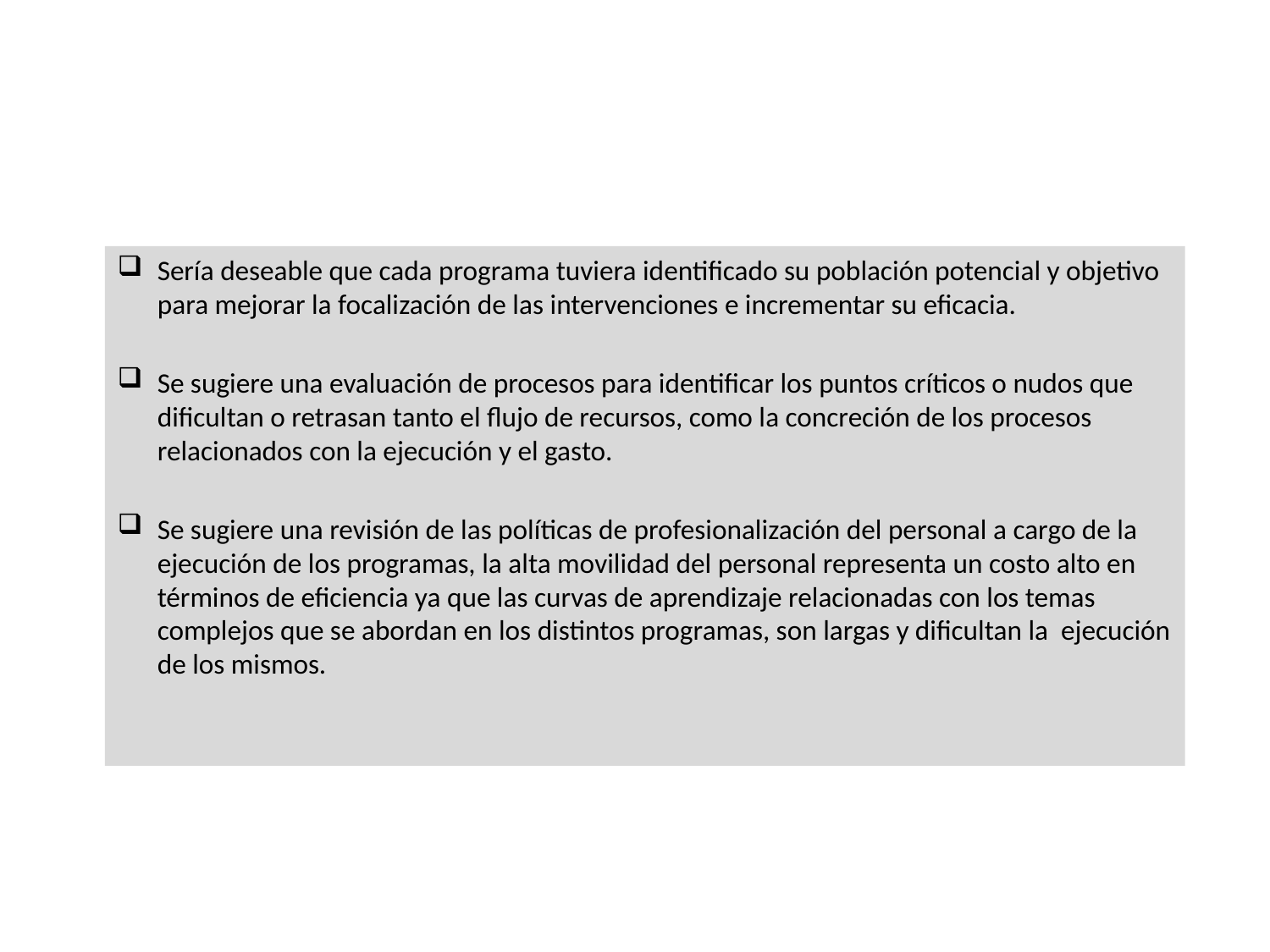

#
Sería deseable que cada programa tuviera identificado su población potencial y objetivo para mejorar la focalización de las intervenciones e incrementar su eficacia.

Se sugiere una evaluación de procesos para identificar los puntos críticos o nudos que dificultan o retrasan tanto el flujo de recursos, como la concreción de los procesos relacionados con la ejecución y el gasto.

Se sugiere una revisión de las políticas de profesionalización del personal a cargo de la ejecución de los programas, la alta movilidad del personal representa un costo alto en términos de eficiencia ya que las curvas de aprendizaje relacionadas con los temas complejos que se abordan en los distintos programas, son largas y dificultan la  ejecución de los mismos.